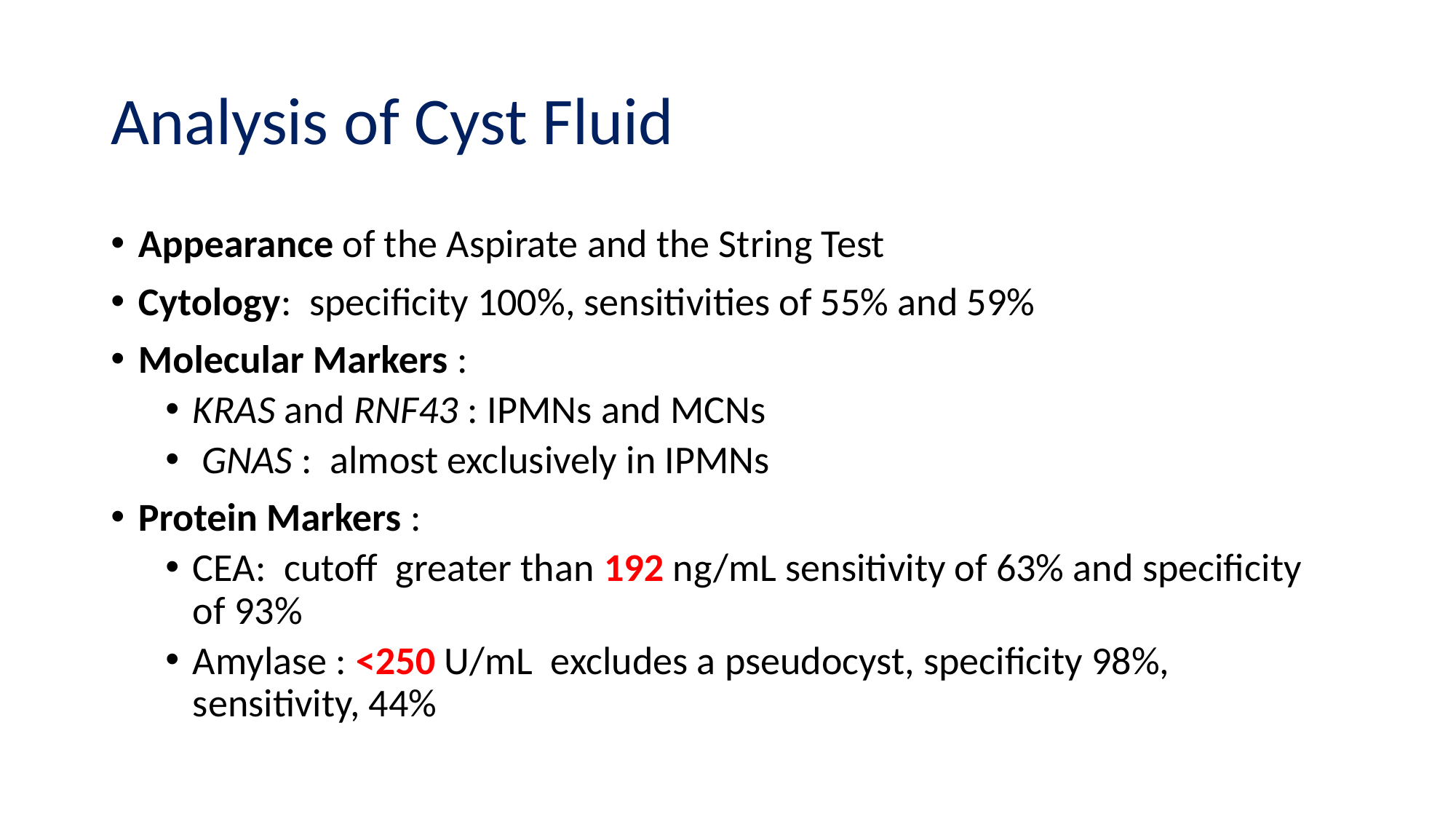

# Analysis of Cyst Fluid
Appearance of the Aspirate and the String Test
Cytology:  specificity 100%, sensitivities of 55% and 59%
Molecular Markers :
KRAS and RNF43 : IPMNs and MCNs
 GNAS :  almost exclusively in IPMNs
Protein Markers :
CEA:  cutoff  greater than 192 ng/mL sensitivity of 63% and specificity of 93%
Amylase : <250 U/mL  excludes a pseudocyst, specificity 98%, sensitivity, 44%